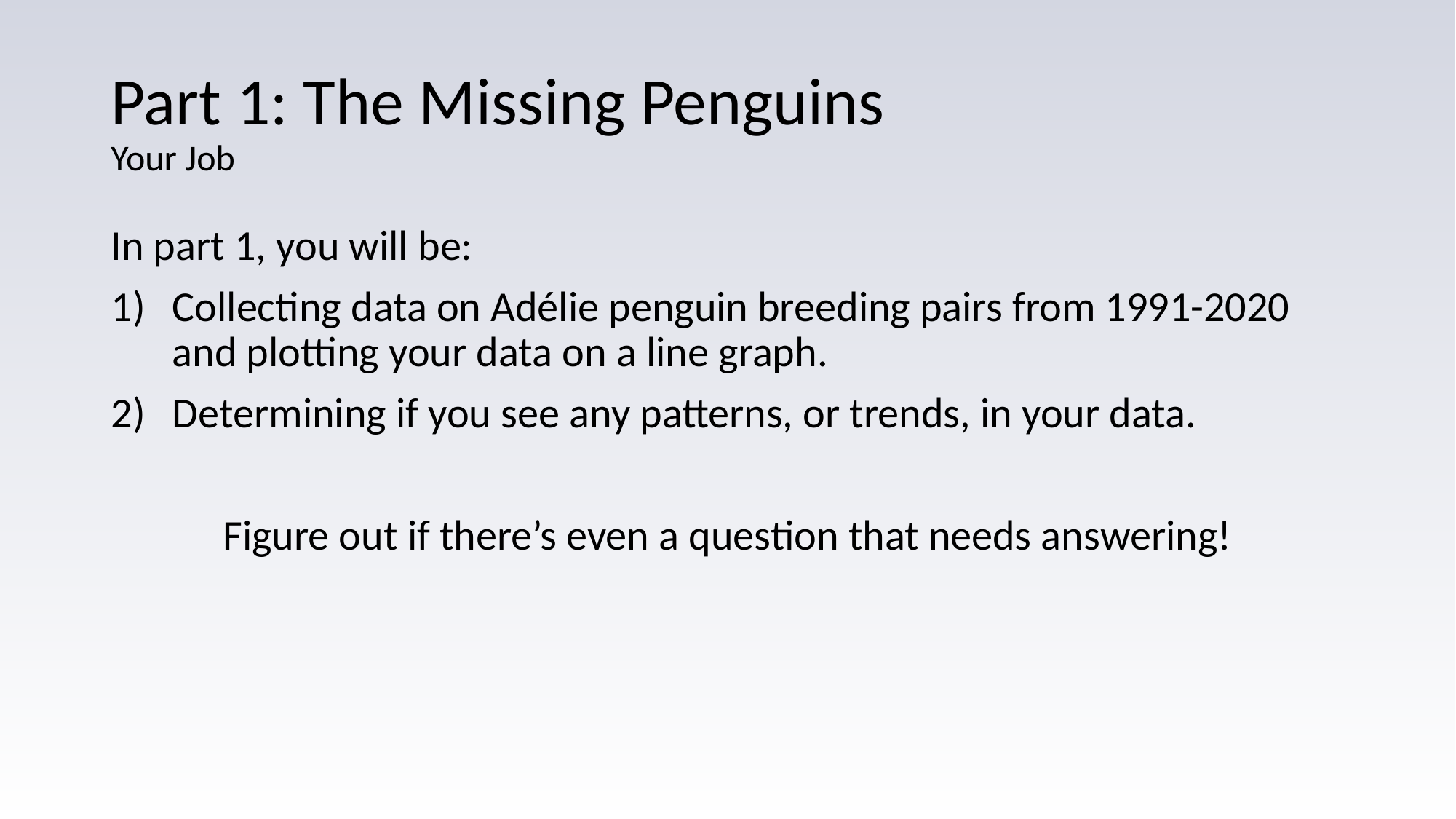

# Part 1: The Missing Penguins Your Job
In part 1, you will be:
Collecting data on Adélie penguin breeding pairs from 1991-2020 and plotting your data on a line graph.
Determining if you see any patterns, or trends, in your data.

Figure out if there’s even a question that needs answering!